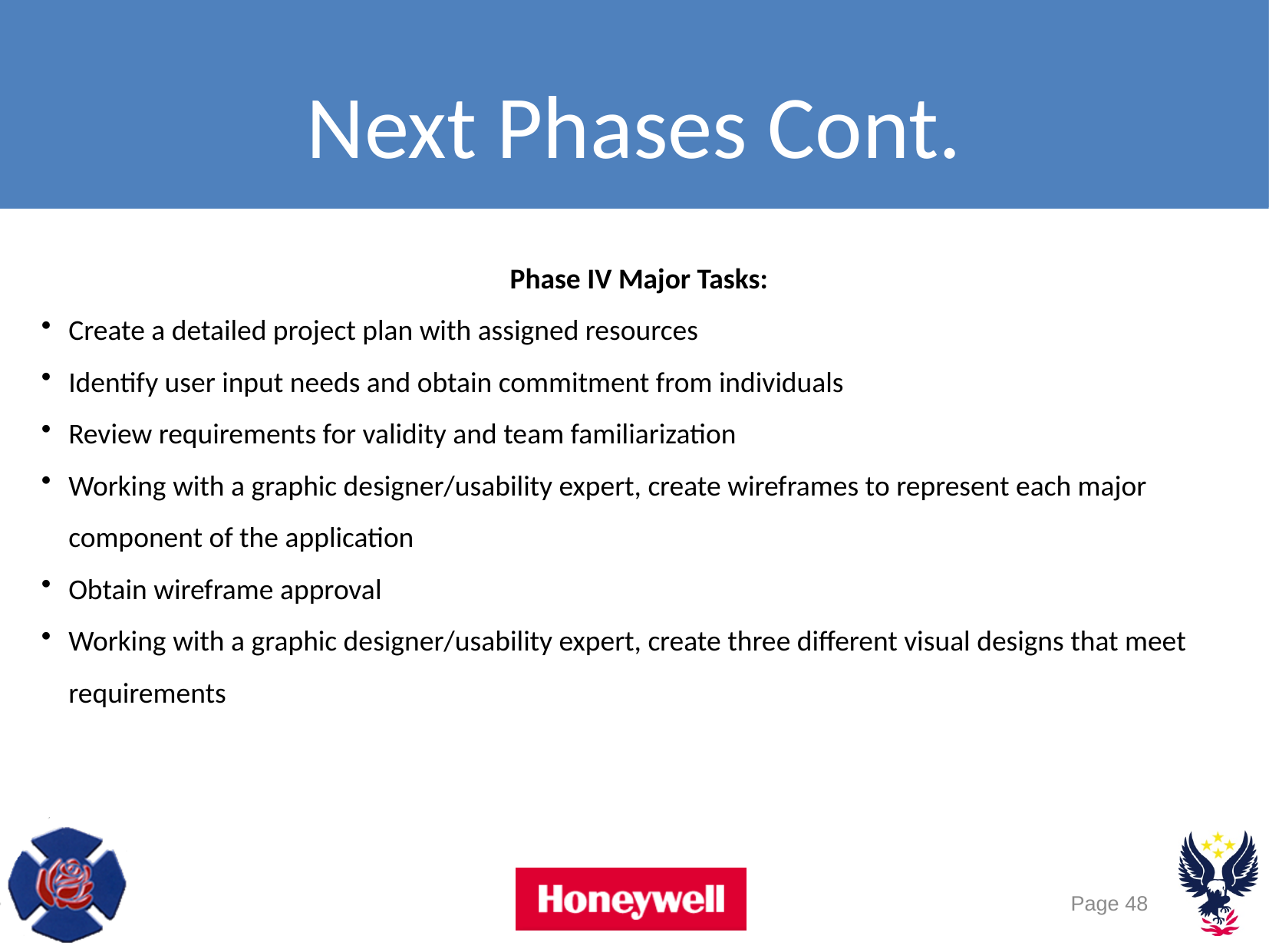

Next Phases Cont.
Phase IV Major Tasks:
Create a detailed project plan with assigned resources
Identify user input needs and obtain commitment from individuals
Review requirements for validity and team familiarization
Working with a graphic designer/usability expert, create wireframes to represent each major component of the application
Obtain wireframe approval
Working with a graphic designer/usability expert, create three different visual designs that meet requirements
Page 48